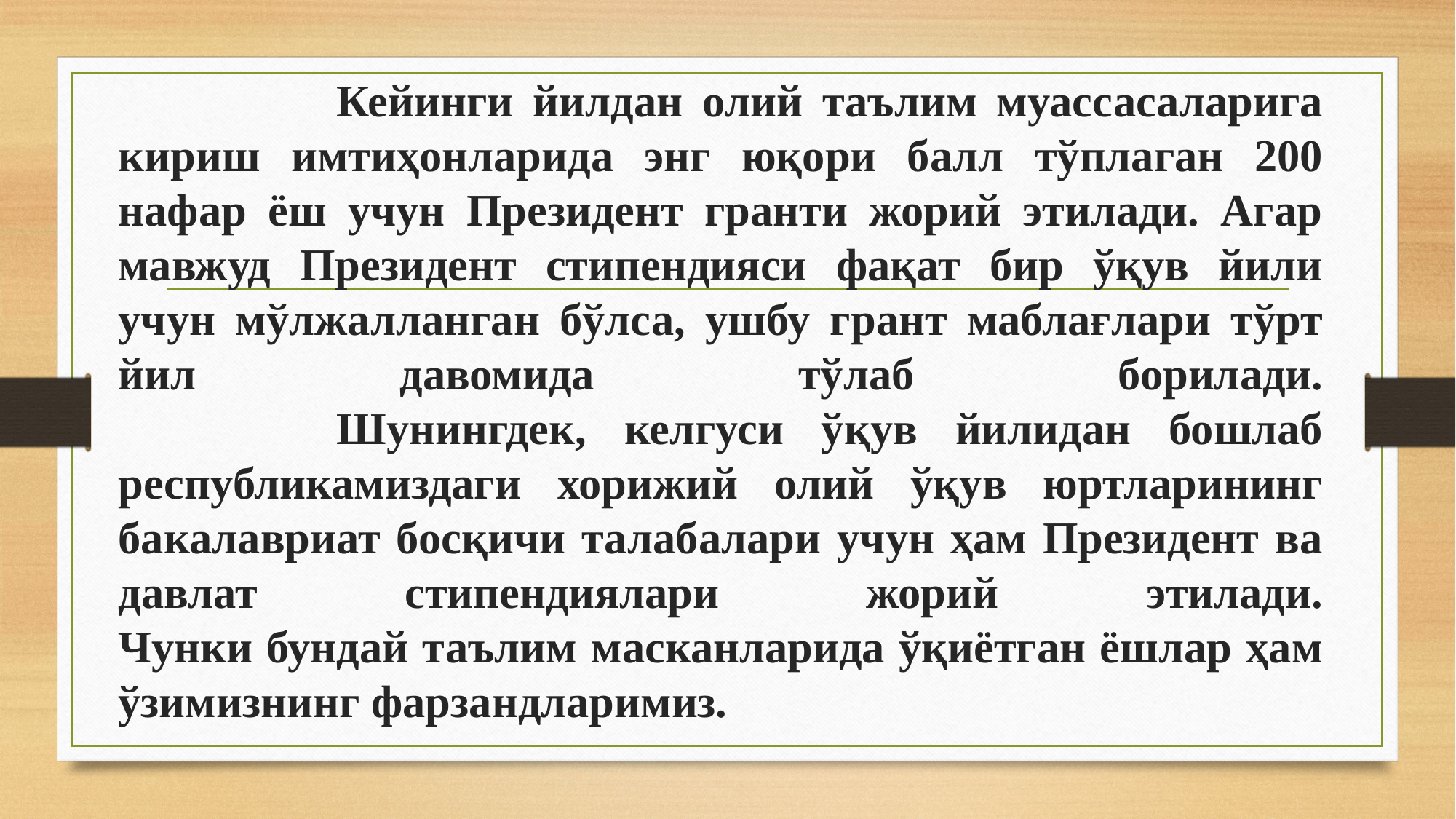

# Кейинги йилдан олий таълим муассасаларига кириш имтиҳонларида энг юқори балл тўплаган 200 нафар ёш учун Президент гранти жорий этилади. Агар мавжуд Президент стипендияси фақат бир ўқув йили учун мўлжалланган бўлса, ушбу грант маблағлари тўрт йил давомида тўлаб борилади. Шунингдек, келгуси ўқув йилидан бошлаб республикамиздаги хорижий олий ўқув юртларининг бакалавриат босқичи талабалари учун ҳам Президент ва давлат стипендиялари жорий этилади. Чунки бундай таълим масканларида ўқиётган ёшлар ҳам ўзимизнинг фарзандларимиз.